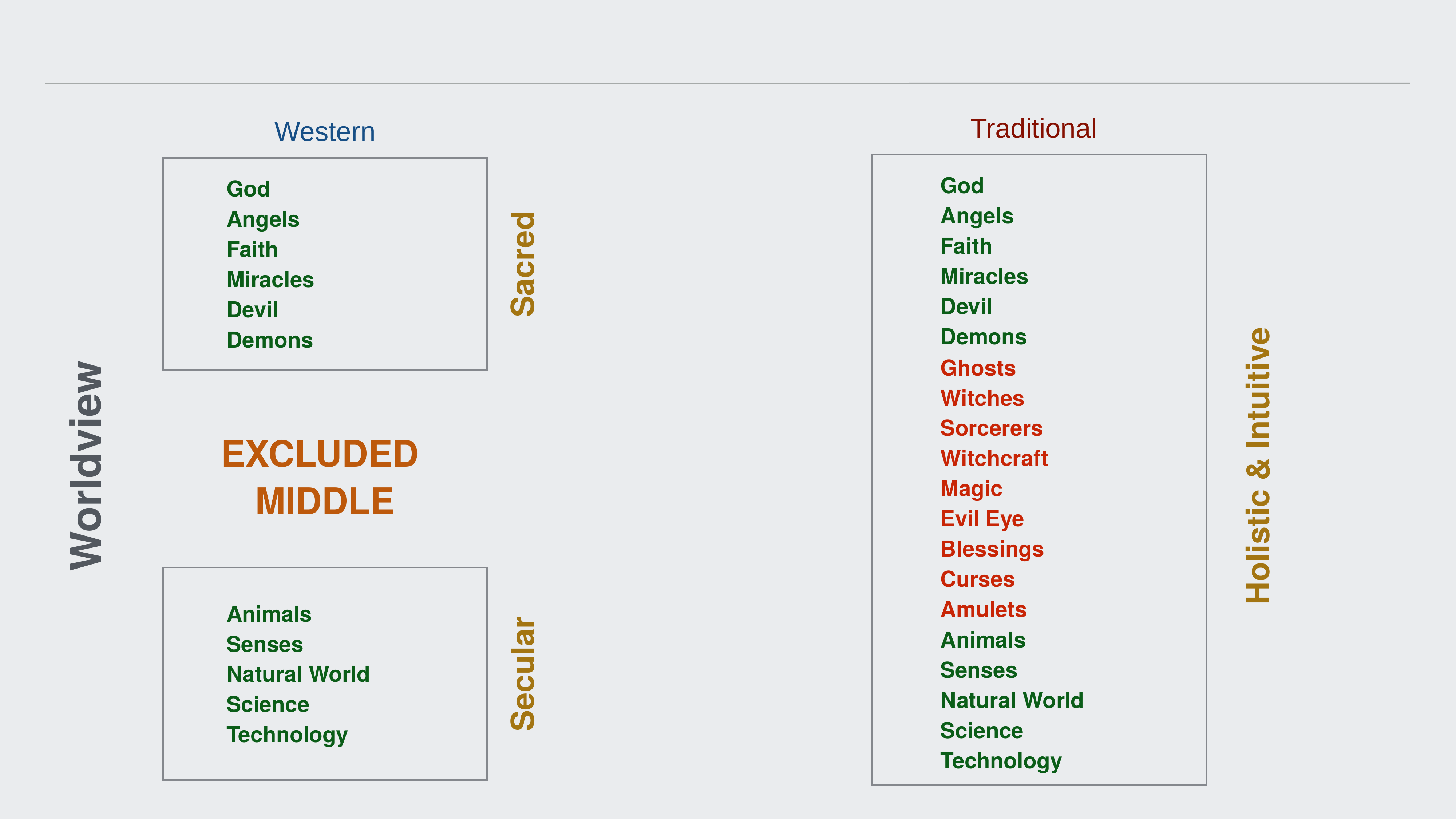

13
Traditional
Western

God
Angels
Faith
Miracles
Devil
Demons
God
Angels
Faith
Miracles
Devil
Demons
Sacred
Ghosts
Witches
Sorcerers
Witchcraft
Magic
Evil Eye
Blessings
Curses
Amulets
EXCLUDED
MIDDLE
Worldview
Holistic & Intuitive

Animals
Senses
Natural World
Science
Technology
Animals
Senses
Natural World
Science
Technology
Secular